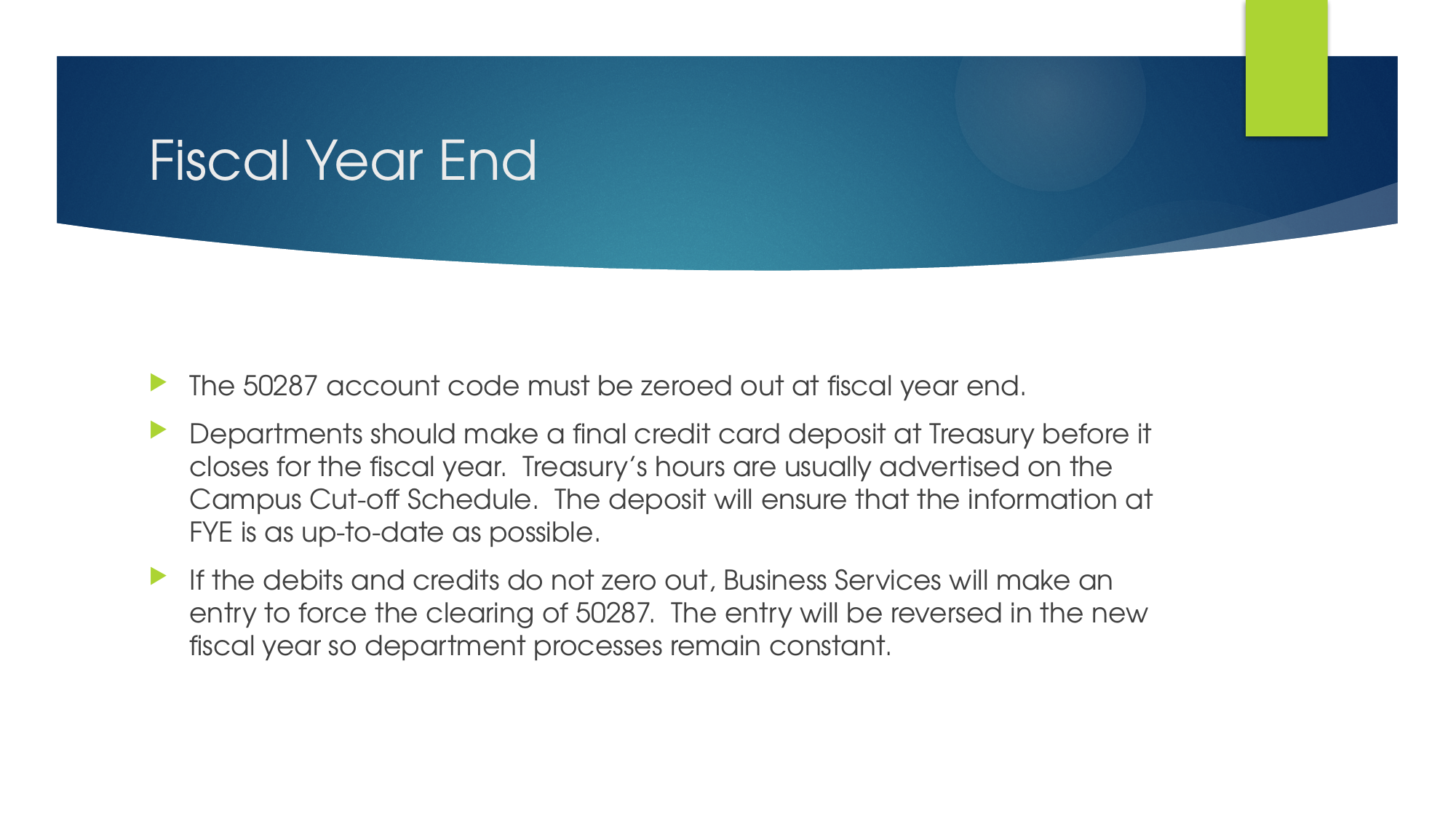

# Fiscal Year End
The 50287 account code must be zeroed out at fiscal year end.
Departments should make a final credit card deposit at Treasury before it closes for the fiscal year.  Treasury’s hours are usually advertised on the Campus Cut-off Schedule.  The deposit will ensure that the information at FYE is as up-to-date as possible.
If the debits and credits do not zero out, Business Services will make an entry to force the clearing of 50287.  The entry will be reversed in the new fiscal year so department processes remain constant.